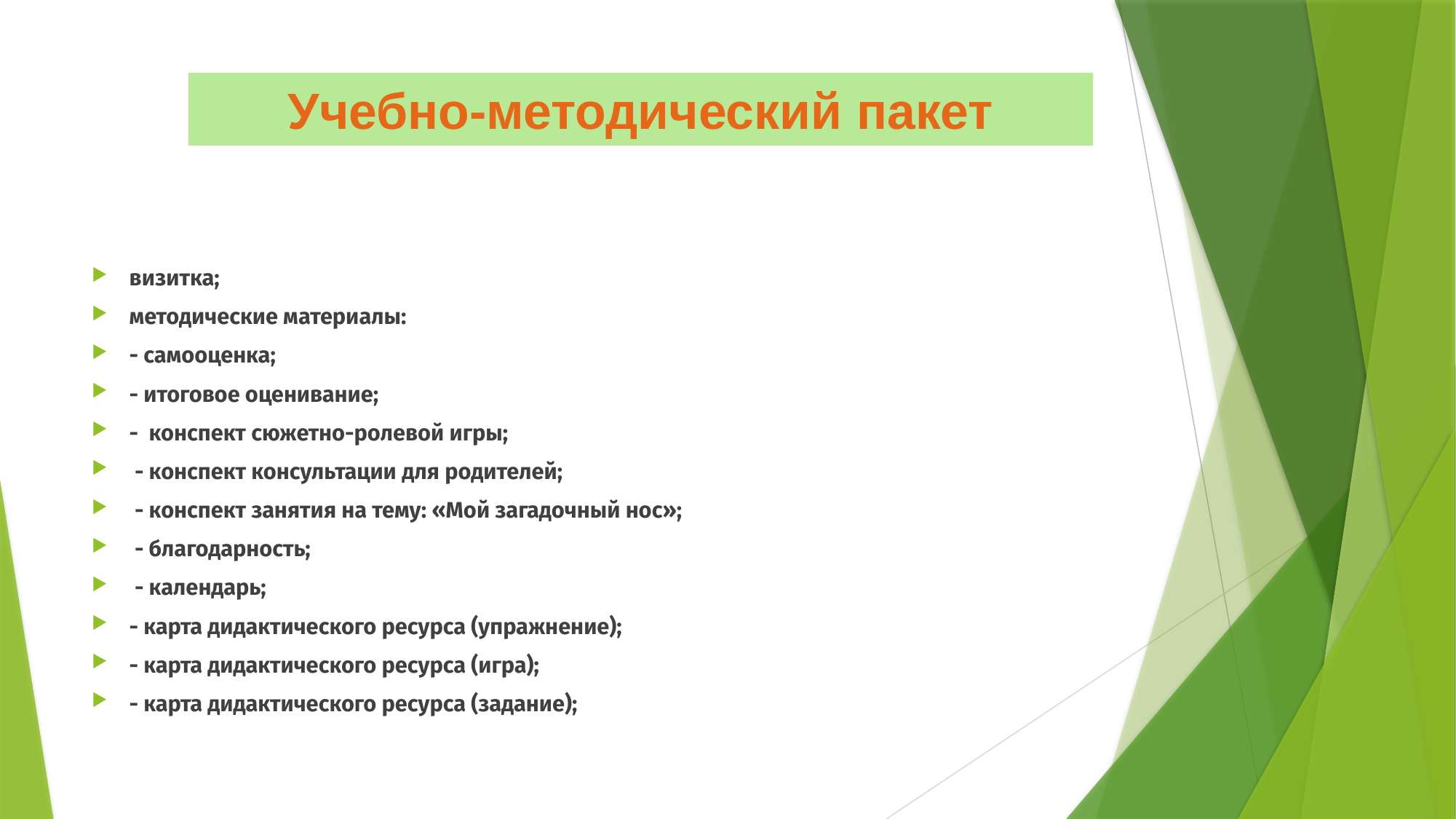

# Учебно-методический пакет
визитка;
методические материалы:
- самооценка;
- итоговое оценивание;
-  конспект сюжетно-ролевой игры;
 - конспект консультации для родителей;
 - конспект занятия на тему: «Мой загадочный нос»;
 - благодарность;
 - календарь;
- карта дидактического ресурса (упражнение);
- карта дидактического ресурса (игра);
- карта дидактического ресурса (задание);